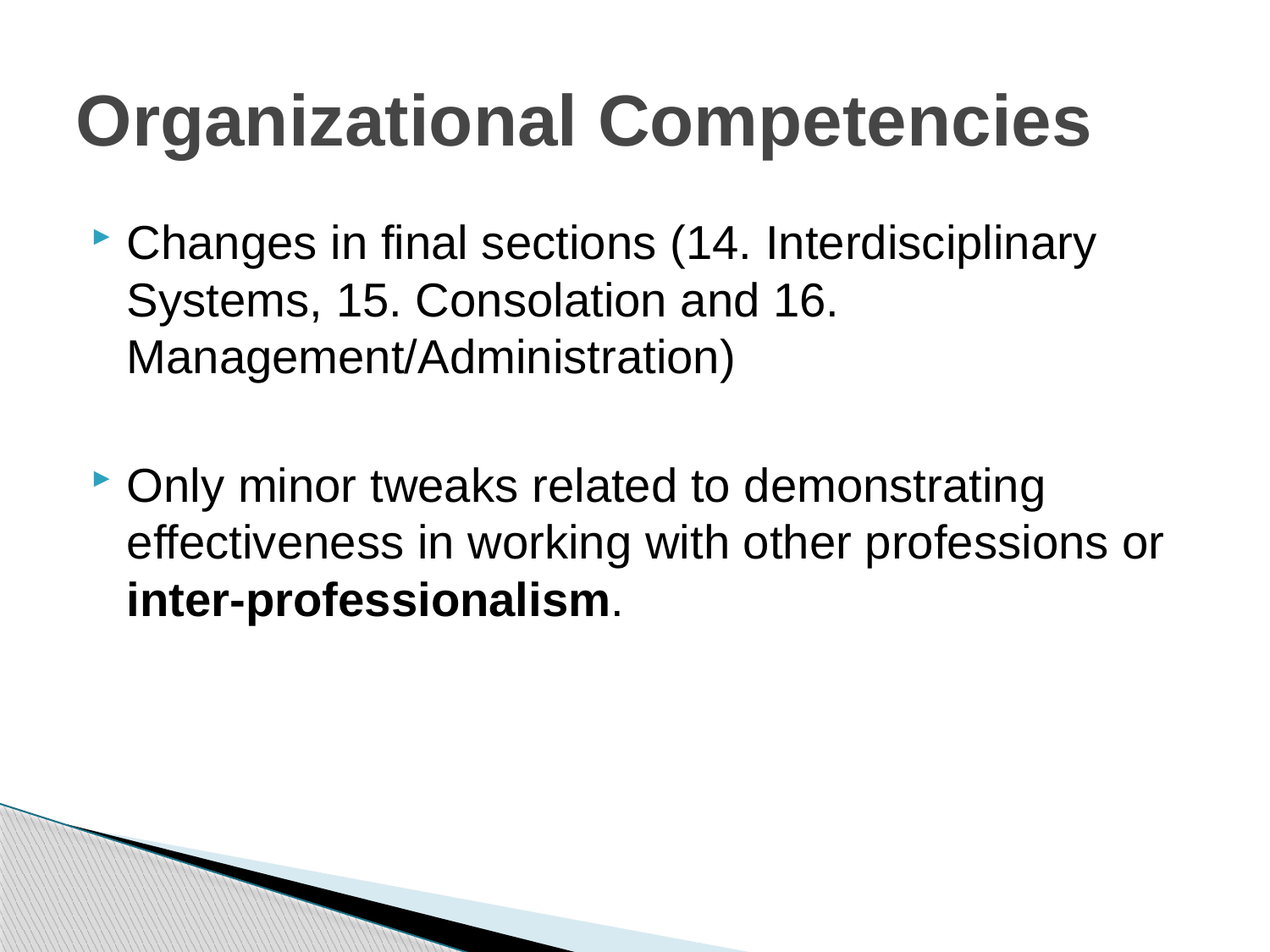

# Organizational Competencies
Changes in final sections (14. Interdisciplinary Systems, 15. Consolation and 16. Management/Administration)

Only minor tweaks related to demonstrating effectiveness in working with other professions or inter-professionalism.